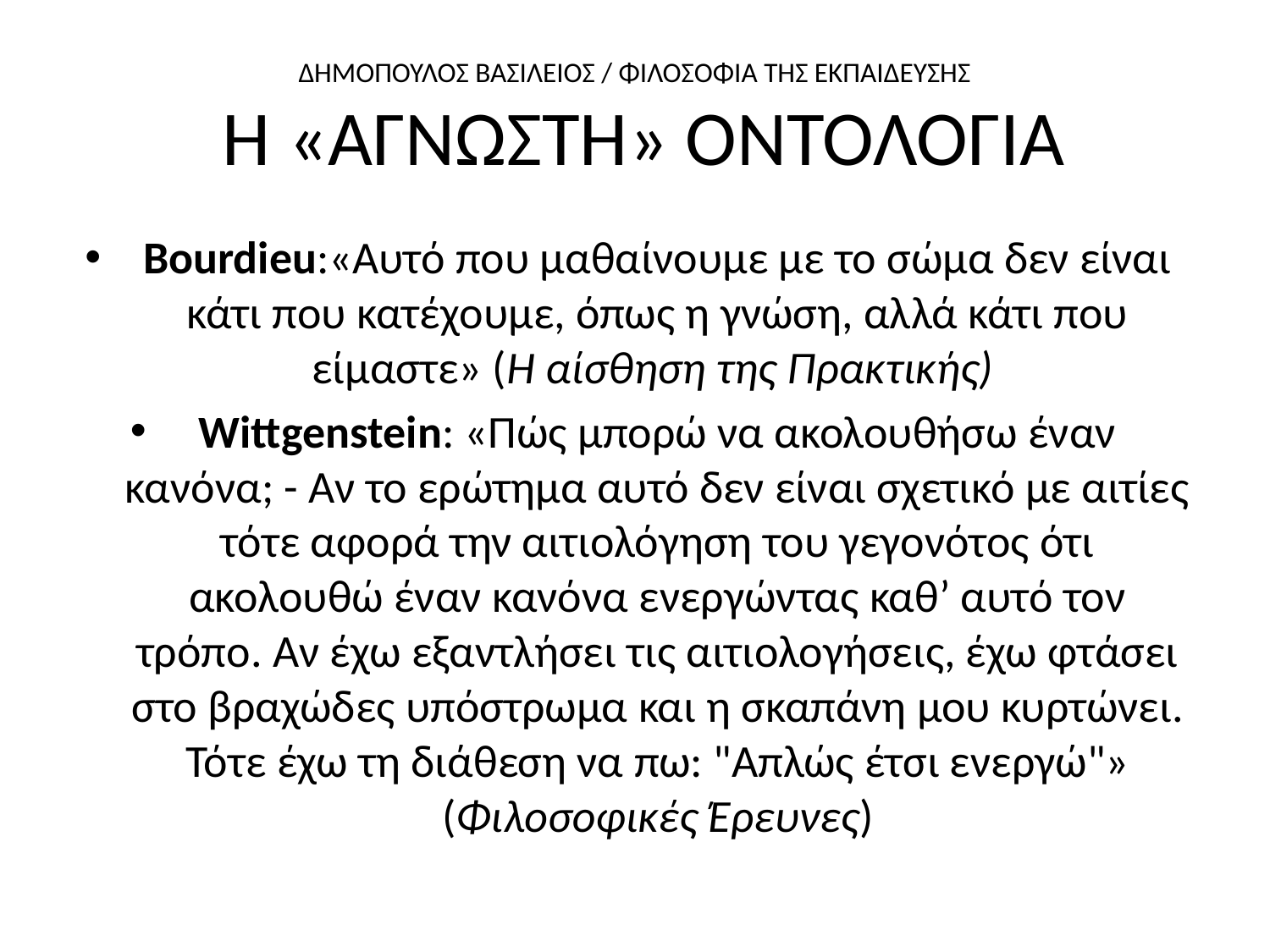

# ΔΗΜΟΠΟΥΛΟΣ ΒΑΣΙΛΕΙΟΣ / ΦΙΛΟΣΟΦΙΑ ΤΗΣ ΕΚΠΑΙΔΕΥΣΗΣ Η «ΑΓΝΩΣΤΗ» ΟΝΤΟΛΟΓΙΑ
Bourdieu:«Αυτό που μαθαίνουμε με το σώμα δεν είναι κάτι που κατέχουμε, όπως η γνώση, αλλά κάτι που είμαστε» (Η αίσθηση της Πρακτικής)
Wittgenstein: «Πώς μπορώ να ακολουθήσω έναν κανόνα; - Αν το ερώτημα αυτό δεν είναι σχετικό με αιτίες τότε αφορά την αιτιολόγηση του γεγονότος ότι ακολουθώ έναν κανόνα ενεργώντας καθ’ αυτό τον τρόπο. Αν έχω εξαντλήσει τις αιτιολογήσεις, έχω φτάσει στο βραχώδες υπόστρωμα και η σκαπάνη μου κυρτώνει. Τότε έχω τη διάθεση να πω: "Απλώς έτσι ενεργώ"» (Φιλοσοφικές Έρευνες)